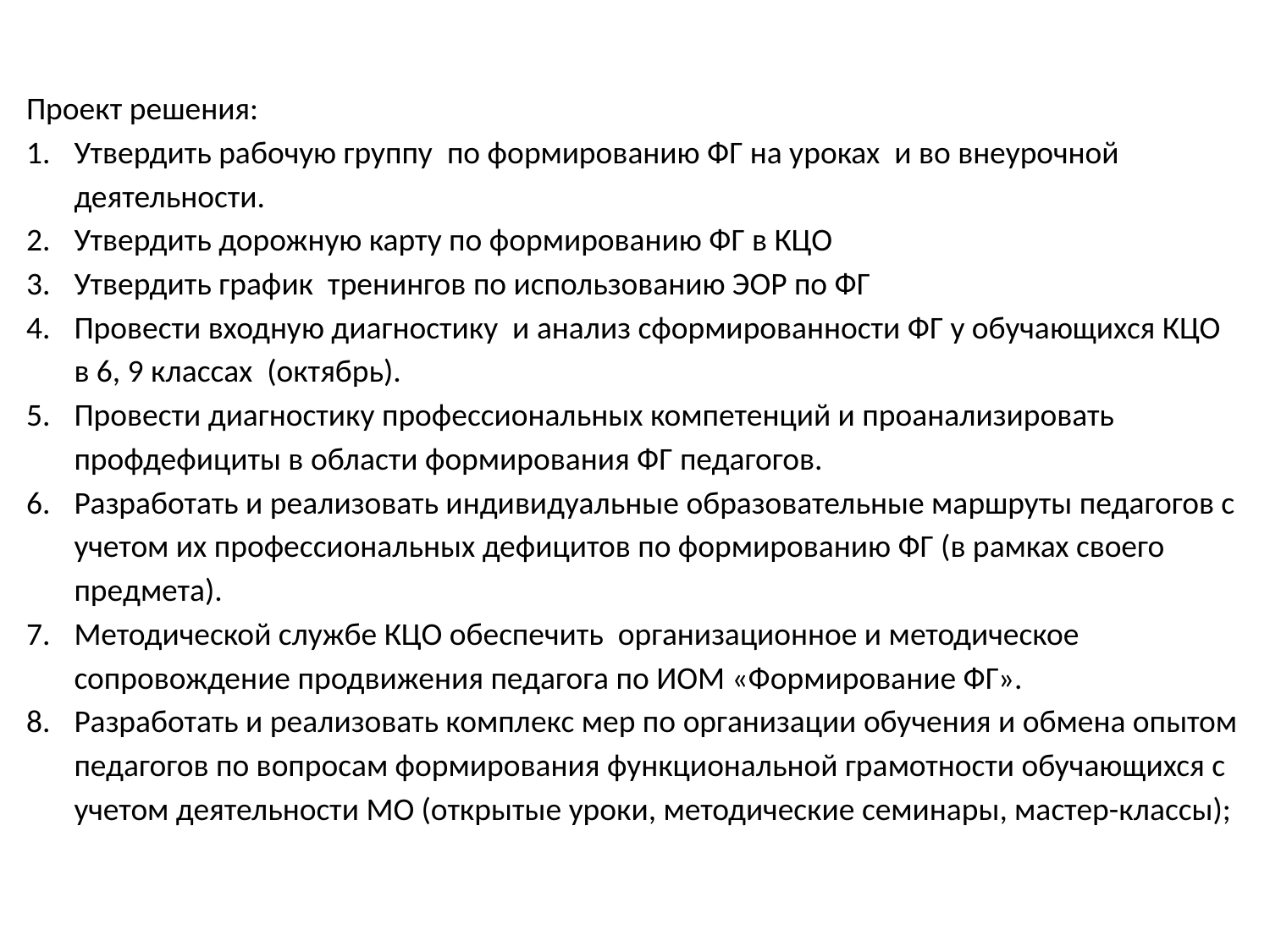

Проект решения:
Утвердить рабочую группу  по формированию ФГ на уроках  и во внеурочной деятельности.
Утвердить дорожную карту по формированию ФГ в КЦО
Утвердить график  тренингов по использованию ЭОР по ФГ
Провести входную диагностику  и анализ сформированности ФГ у обучающихся КЦО в 6, 9 классах  (октябрь).
Провести диагностику профессиональных компетенций и проанализировать профдефициты в области формирования ФГ педагогов.
Разработать и реализовать индивидуальные образовательные маршруты педагогов с учетом их профессиональных дефицитов по формированию ФГ (в рамках своего предмета).
Методической службе КЦО обеспечить  организационное и методическое сопровождение продвижения педагога по ИОМ «Формирование ФГ».
Разработать и реализовать комплекс мер по организации обучения и обмена опытом педагогов по вопросам формирования функциональной грамотности обучающихся с учетом деятельности МО (открытые уроки, методические семинары, мастер-классы);